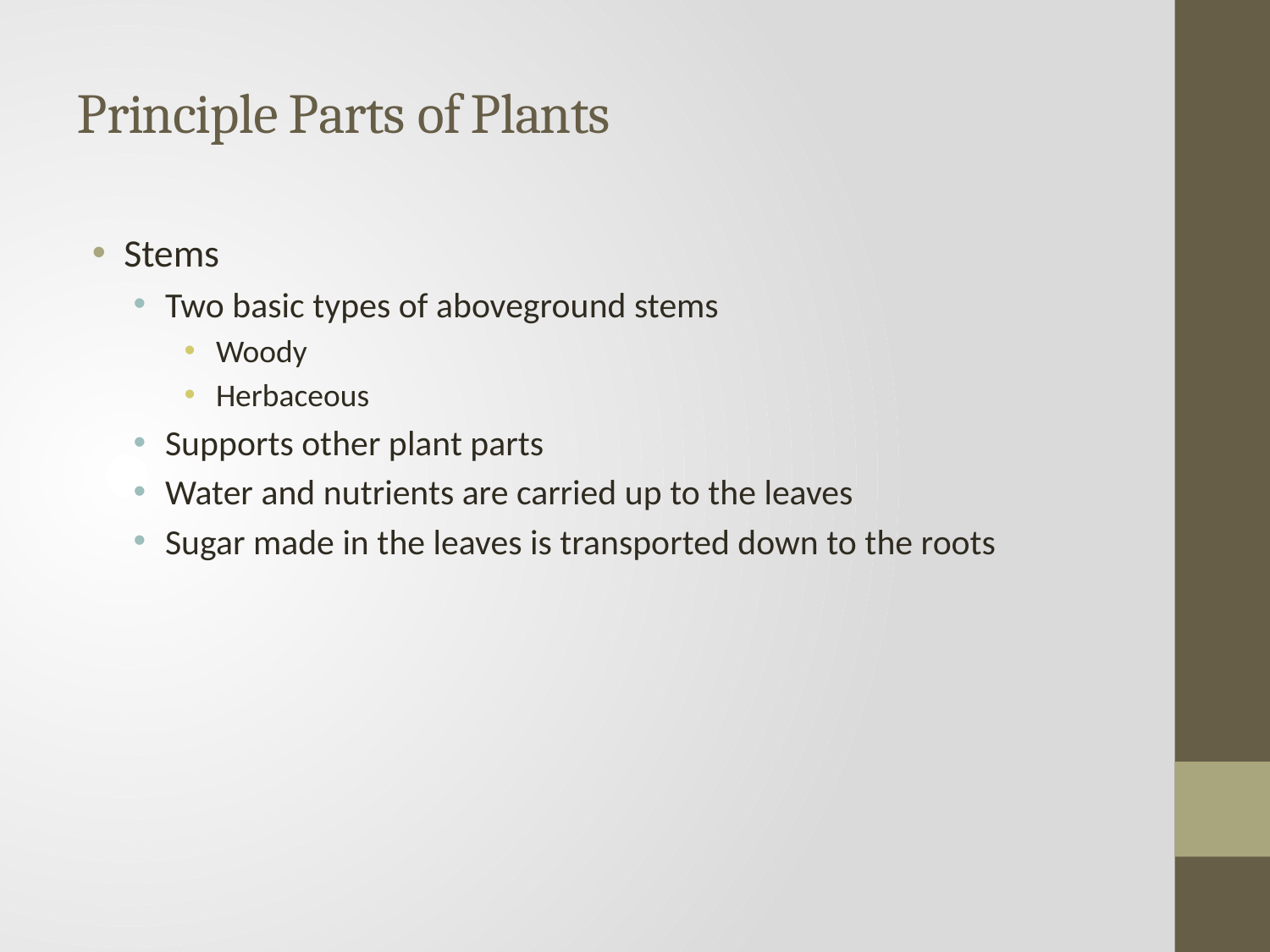

# Principle Parts of Plants
Stems
Two basic types of aboveground stems
Woody
Herbaceous
Supports other plant parts
Water and nutrients are carried up to the leaves
Sugar made in the leaves is transported down to the roots